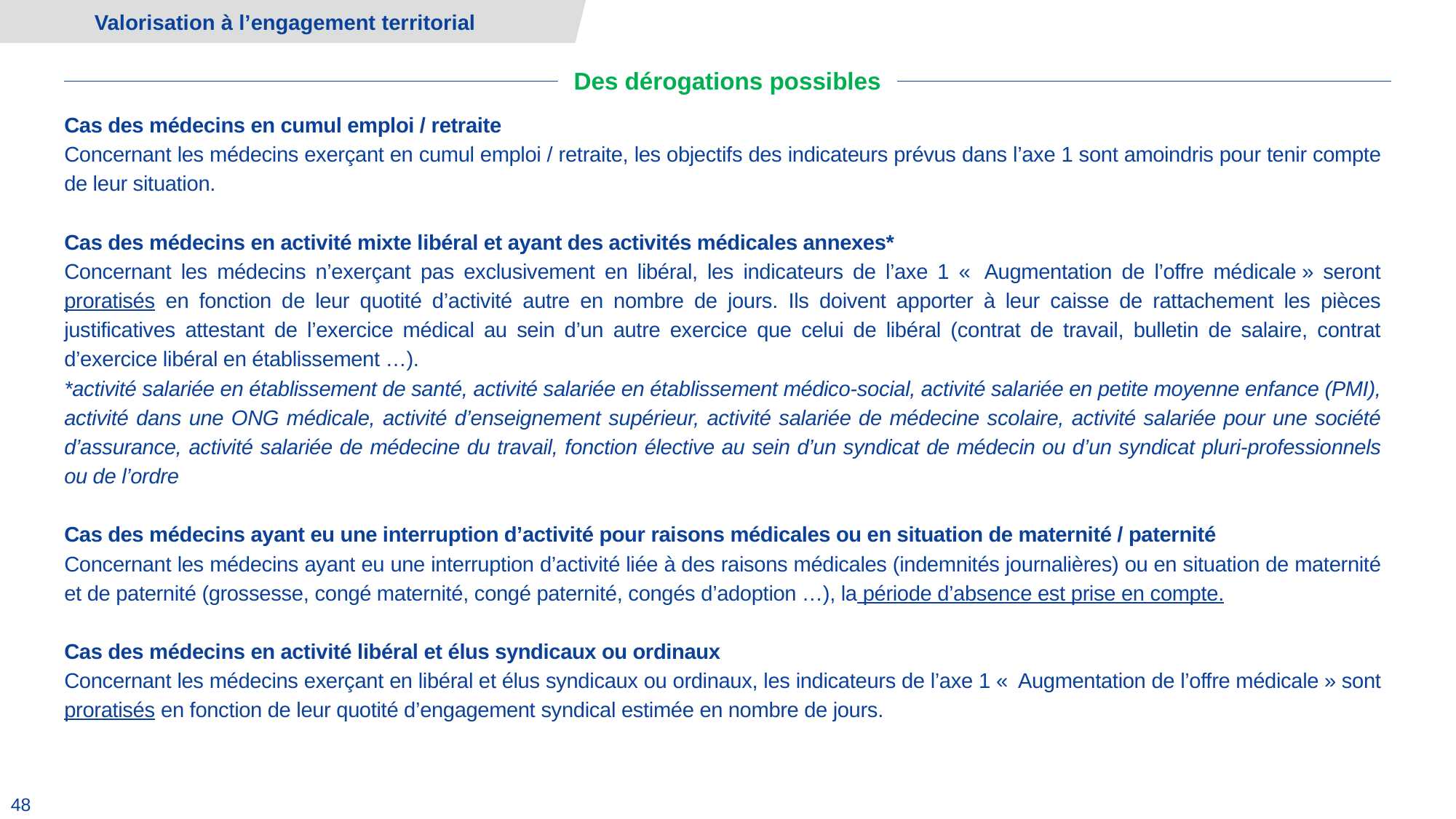

Valorisation à l’engagement territorial
Des dérogations possibles
Cas des médecins en cumul emploi / retraite
Concernant les médecins exerçant en cumul emploi / retraite, les objectifs des indicateurs prévus dans l’axe 1 sont amoindris pour tenir compte de leur situation.

Cas des médecins en activité mixte libéral et ayant des activités médicales annexes*
Concernant les médecins n’exerçant pas exclusivement en libéral, les indicateurs de l’axe 1 «  Augmentation de l’offre médicale » seront proratisés en fonction de leur quotité d’activité autre en nombre de jours. Ils doivent apporter à leur caisse de rattachement les pièces justificatives attestant de l’exercice médical au sein d’un autre exercice que celui de libéral (contrat de travail, bulletin de salaire, contrat d’exercice libéral en établissement …).
*activité salariée en établissement de santé, activité salariée en établissement médico-social, activité salariée en petite moyenne enfance (PMI), activité dans une ONG médicale, activité d’enseignement supérieur, activité salariée de médecine scolaire, activité salariée pour une société d’assurance, activité salariée de médecine du travail, fonction élective au sein d’un syndicat de médecin ou d’un syndicat pluri-professionnels ou de l’ordre

Cas des médecins ayant eu une interruption d’activité pour raisons médicales ou en situation de maternité / paternité
Concernant les médecins ayant eu une interruption d’activité liée à des raisons médicales (indemnités journalières) ou en situation de maternité et de paternité (grossesse, congé maternité, congé paternité, congés d’adoption …), la période d’absence est prise en compte.

Cas des médecins en activité libéral et élus syndicaux ou ordinaux
Concernant les médecins exerçant en libéral et élus syndicaux ou ordinaux, les indicateurs de l’axe 1 «  Augmentation de l’offre médicale » sont proratisés en fonction de leur quotité d’engagement syndical estimée en nombre de jours.

48